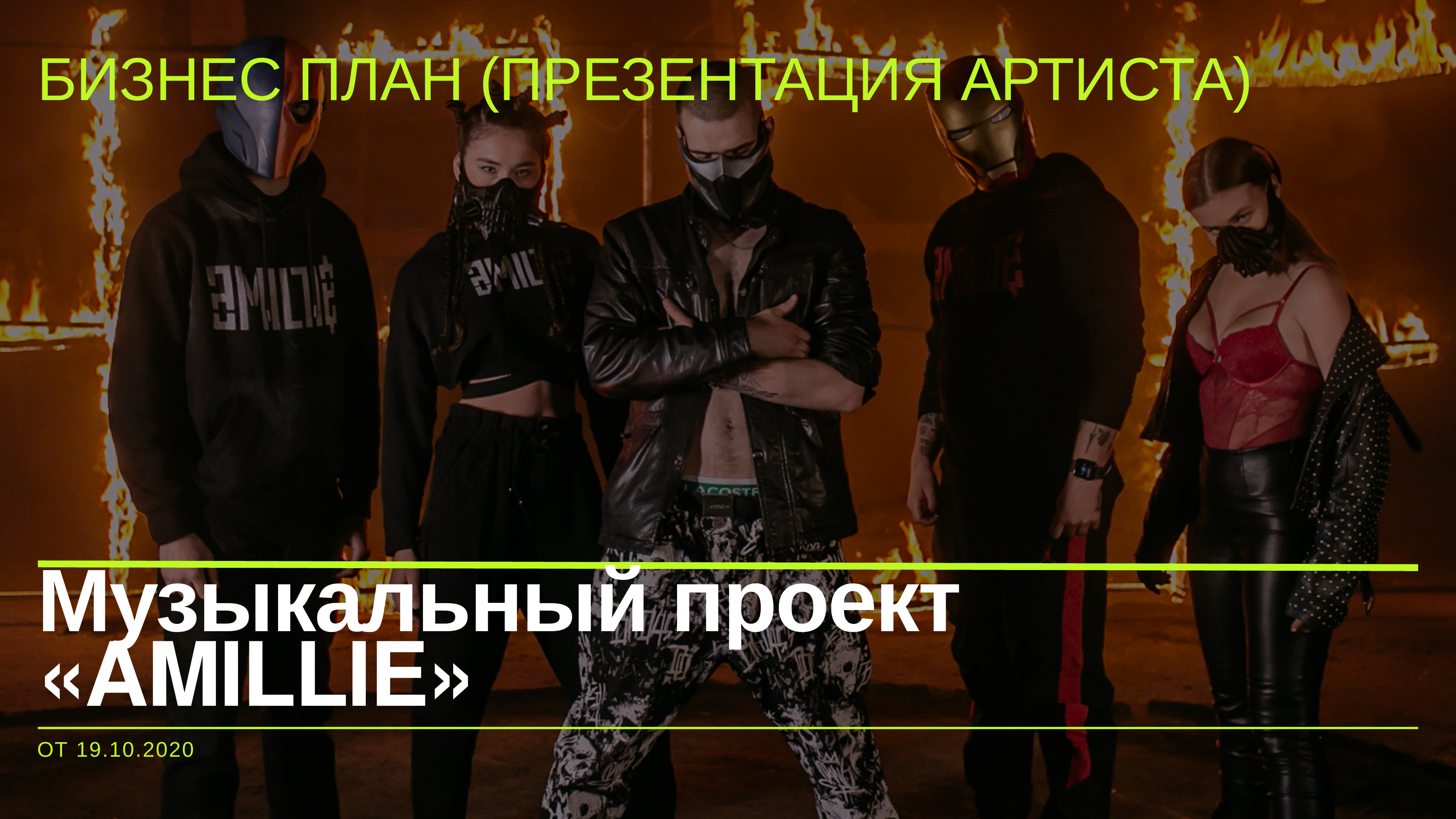

БИЗНЕС ПЛАН (ПРЕЗЕНТАЦИЯ АРТИСТА)
# Музыкальный проект «AMILLIE»
от 19.10.2020